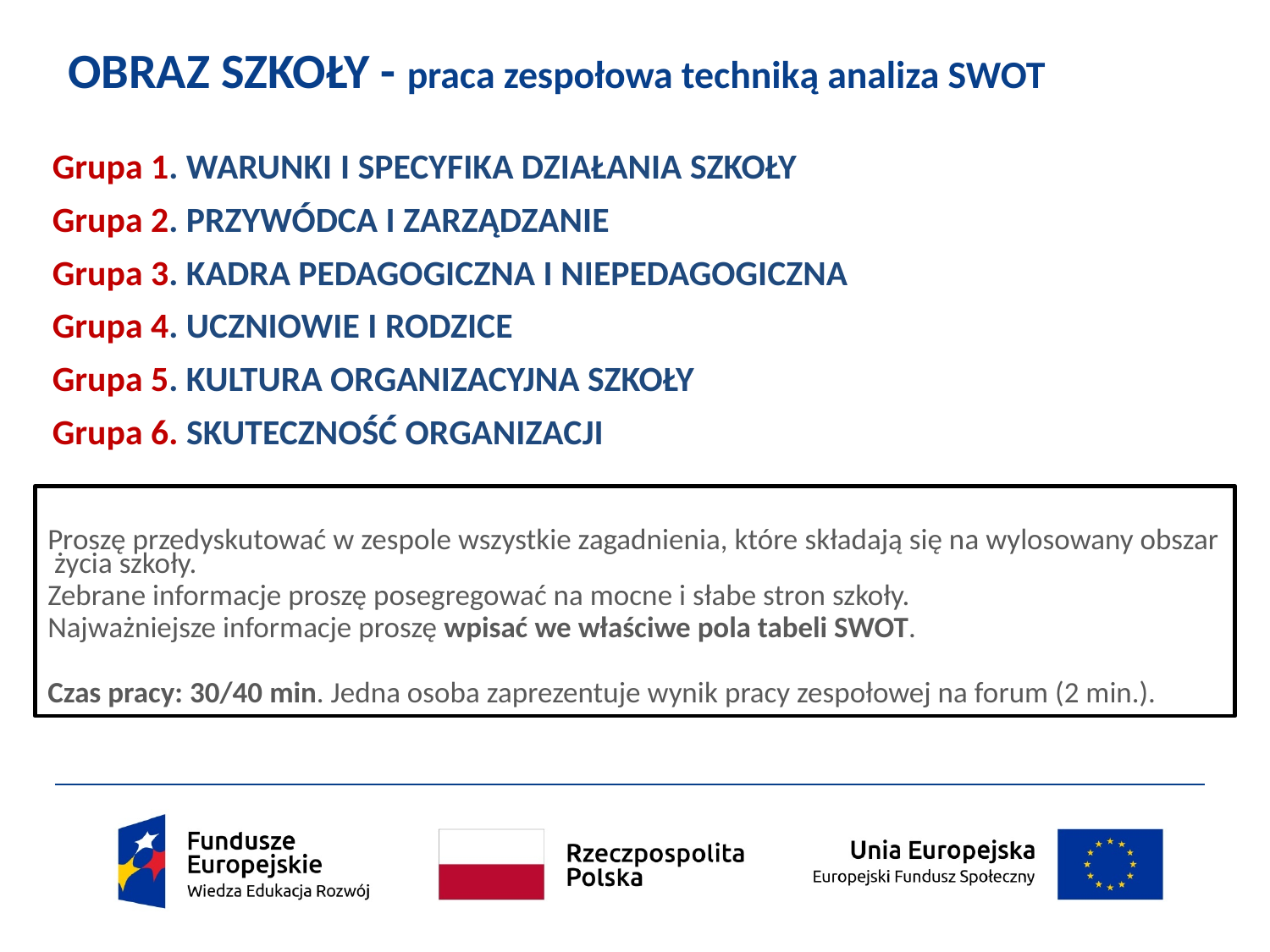

# OBRAZ SZKOŁY - praca zespołowa techniką analiza SWOT
Grupa 1. WARUNKI I SPECYFIKA DZIAŁANIA SZKOŁY
Grupa 2. PRZYWÓDCA I ZARZĄDZANIE
Grupa 3. KADRA PEDAGOGICZNA I NIEPEDAGOGICZNA
Grupa 4. UCZNIOWIE I RODZICE
Grupa 5. KULTURA ORGANIZACYJNA SZKOŁY
Grupa 6. SKUTECZNOŚĆ ORGANIZACJI

Proszę przedyskutować w zespole wszystkie zagadnienia, które składają się na wylosowany obszar  życia szkoły.
Zebrane informacje proszę posegregować na mocne i słabe stron szkoły.
Najważniejsze informacje proszę wpisać we właściwe pola tabeli SWOT.

Czas pracy: 30/40 min. Jedna osoba zaprezentuje wynik pracy zespołowej na forum (2 min.).